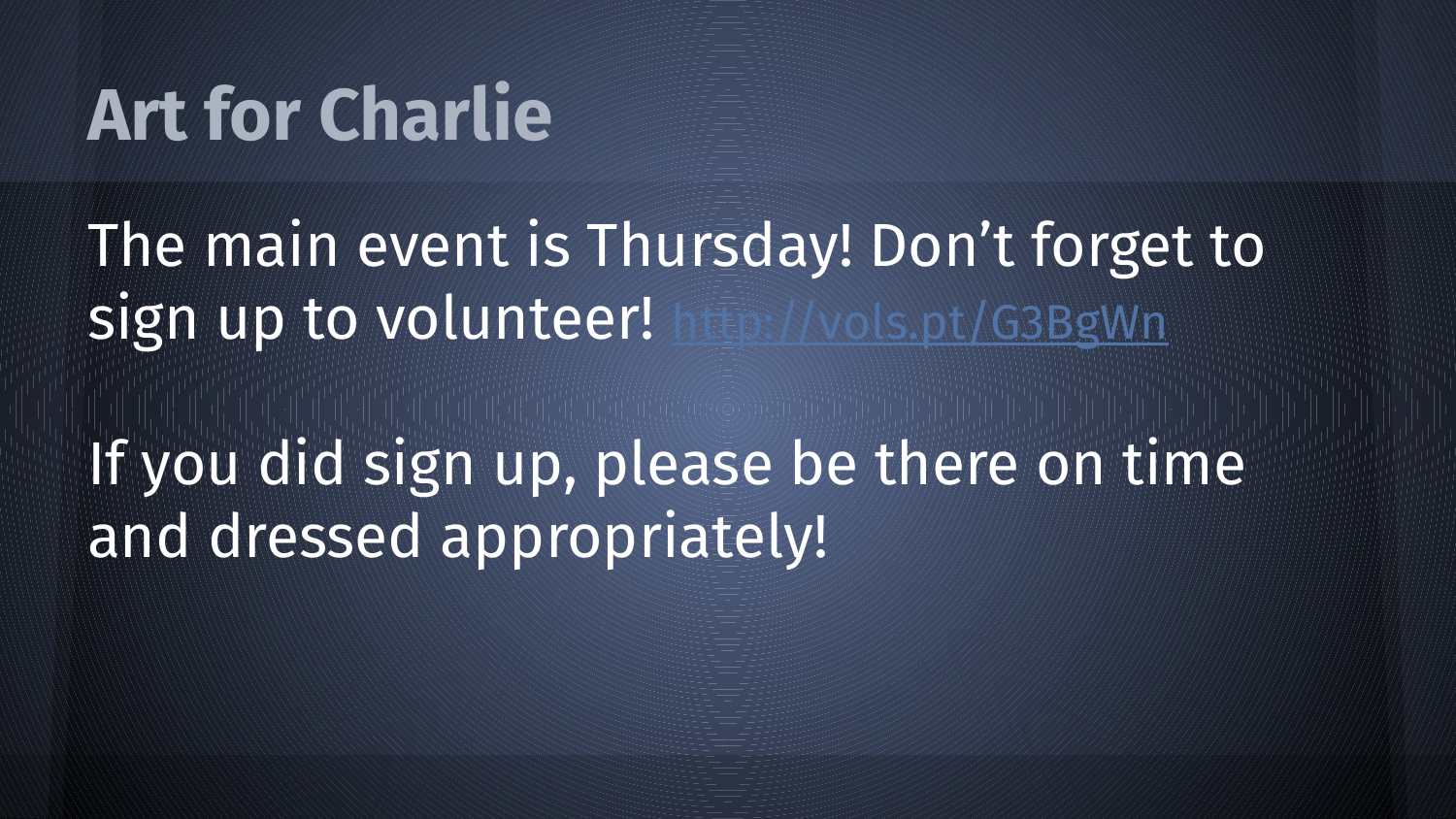

# Art for Charlie
The main event is Thursday! Don’t forget to sign up to volunteer! http://vols.pt/G3BgWn

If you did sign up, please be there on time and dressed appropriately!